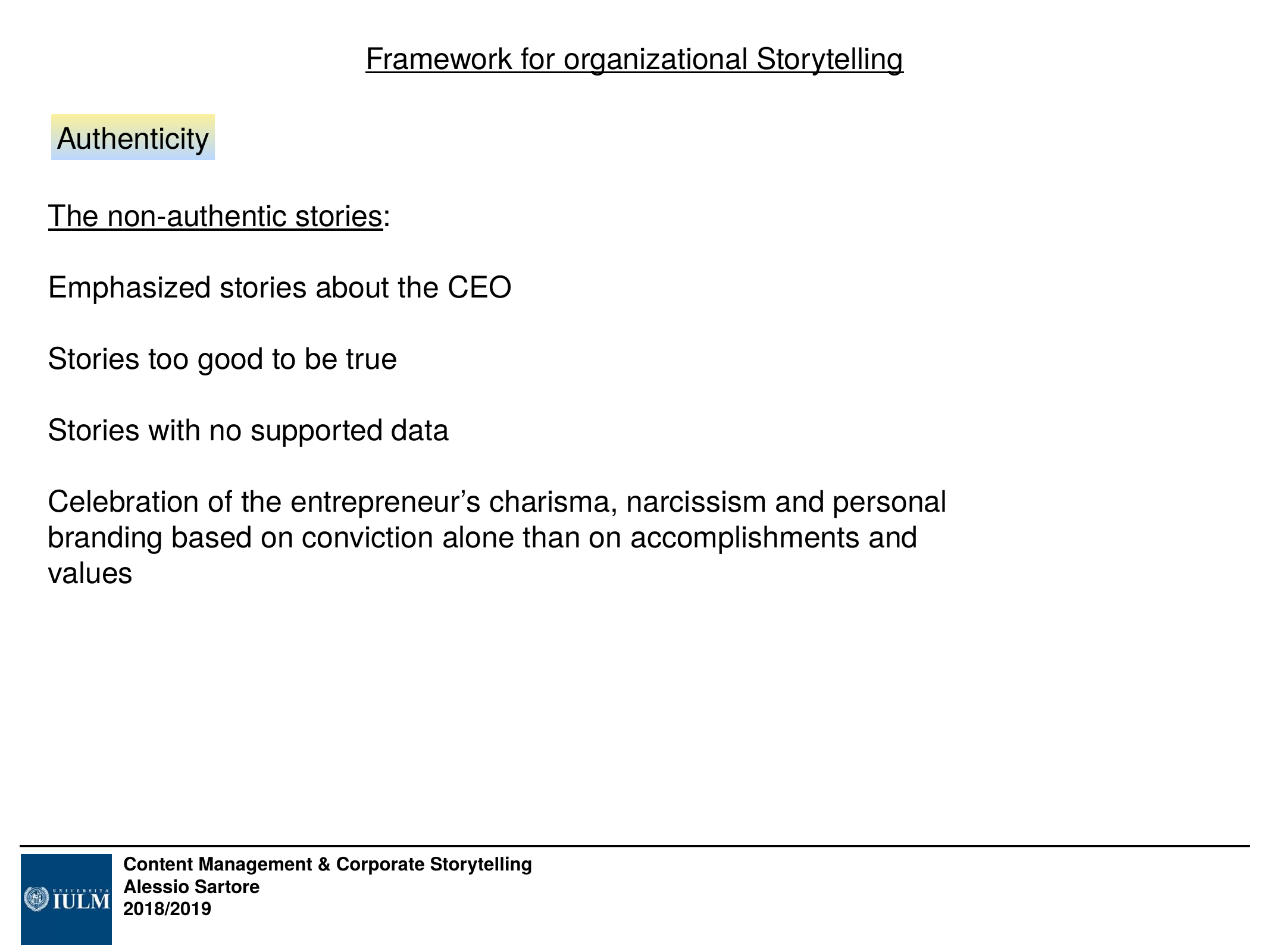

Framework for organizational Storytelling
Authenticity
The non-authentic stories:

Emphasized stories about the CEO

Stories too good to be true

Stories with no supported data

Celebration of the entrepreneur’s charisma, narcissism and personal branding based on conviction alone than on accomplishments and values